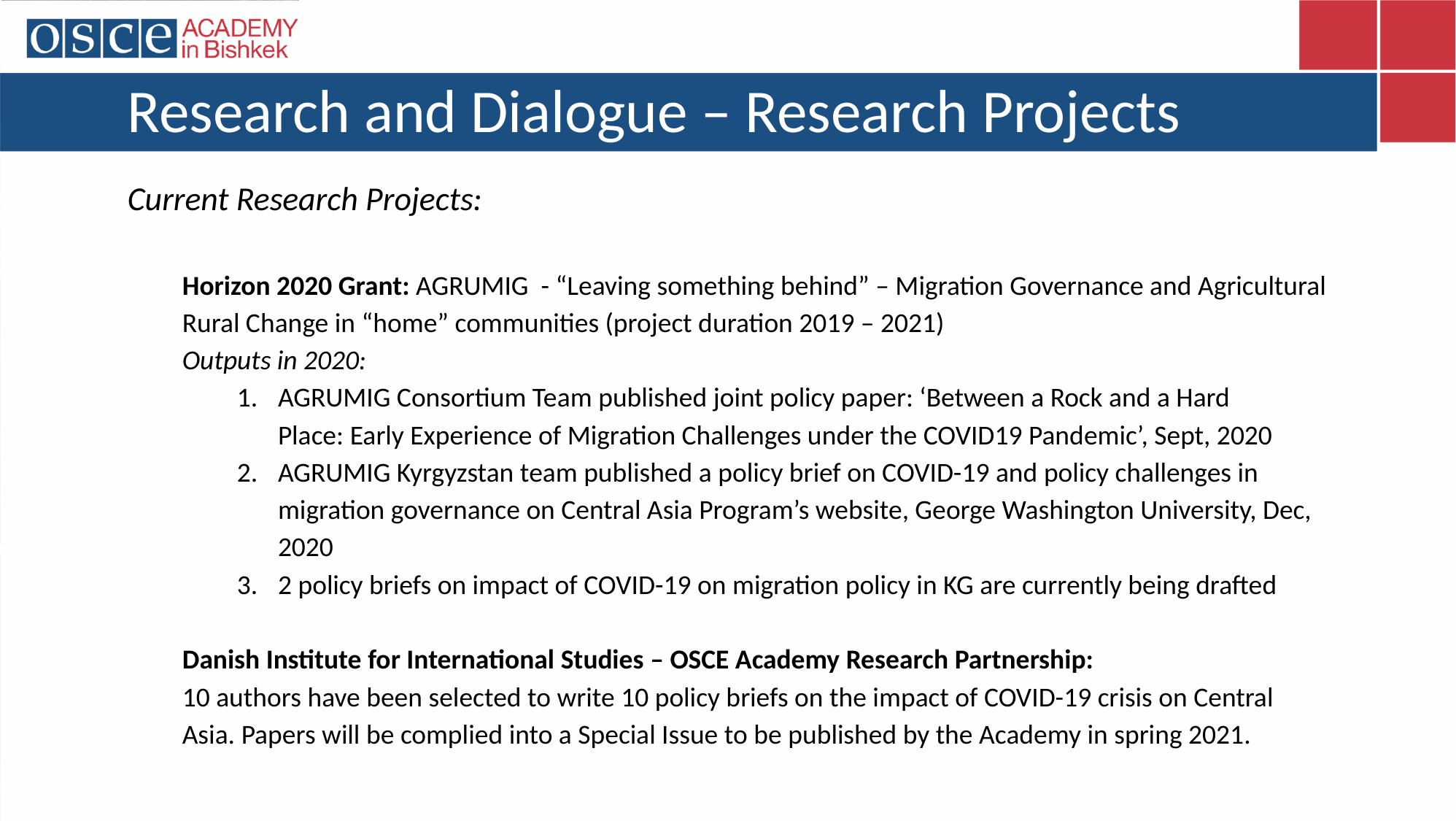

Research and Dialogue – Research Projects
Current Research Projects:

Horizon 2020 Grant: AGRUMIG  - “Leaving something behind” – Migration Governance and Agricultural Rural Change in “home” communities (project duration 2019 – 2021)
Outputs in 2020:
AGRUMIG Consortium Team published joint policy paper: ‘Between a Rock and a Hard Place: Early Experience of Migration Challenges under the COVID19 Pandemic’, Sept, 2020
AGRUMIG Kyrgyzstan team published a policy brief on COVID-19 and policy challenges in migration governance on Central Asia Program’s website, George Washington University, Dec, 2020
2 policy briefs on impact of COVID-19 on migration policy in KG are currently being drafted

Danish Institute for International Studies – OSCE Academy Research Partnership:
10 authors have been selected to write 10 policy briefs on the impact of COVID-19 crisis on Central Asia. Papers will be complied into a Special Issue to be published by the Academy in spring 2021.